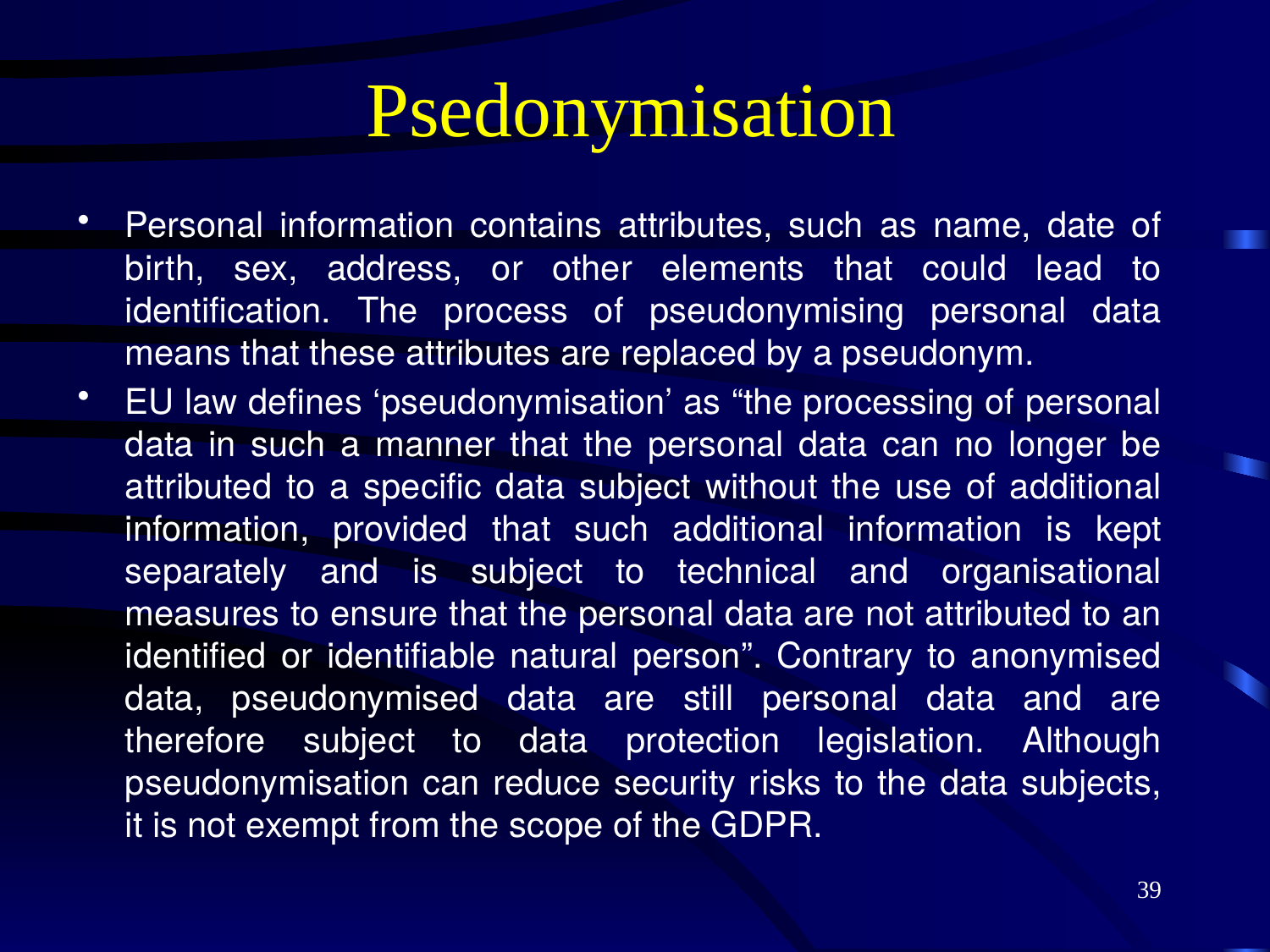

# Psedonymisation
Personal information contains attributes, such as name, date of birth, sex, address, or other elements that could lead to identification. The process of pseudonymising personal data means that these attributes are replaced by a pseudonym.
EU law defines ‘pseudonymisation’ as “the processing of personal data in such a manner that the personal data can no longer be attributed to a specific data subject without the use of additional information, provided that such additional information is kept separately and is subject to technical and organisational measures to ensure that the personal data are not attributed to an identified or identifiable natural person”. Contrary to anonymised data, pseudonymised data are still personal data and are therefore subject to data protection legislation. Although pseudonymisation can reduce security risks to the data subjects, it is not exempt from the scope of the GDPR.

39